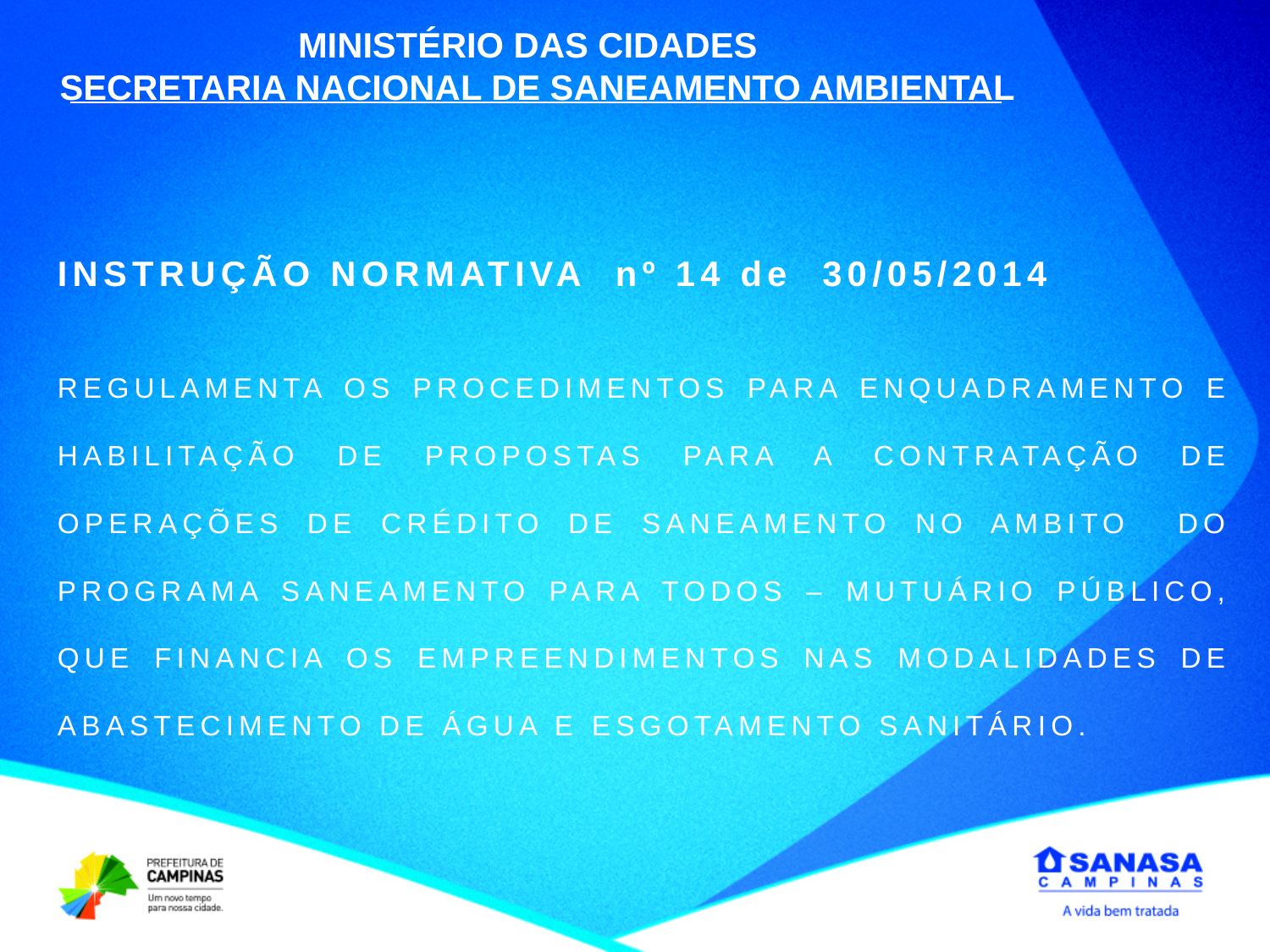

MINISTÉRIO DAS CIDADES
SECRETARIA NACIONAL DE SANEAMENTO AMBIENTAL

INSTRUÇÃO NORMATIVA  nº 14 de  30/05/2014

REGULAMENTA OS PROCEDIMENTOS PARA ENQUADRAMENTO E HABILITAÇÃO DE PROPOSTAS PARA A CONTRATAÇÃO DE OPERAÇÕES DE CRÉDITO DE SANEAMENTO NO AMBITO  DO PROGRAMA SANEAMENTO PARA TODOS – MUTUÁRIO PÚBLICO, QUE FINANCIA OS EMPREENDIMENTOS NAS MODALIDADES DE ABASTECIMENTO DE ÁGUA E ESGOTAMENTO SANITÁRIO.